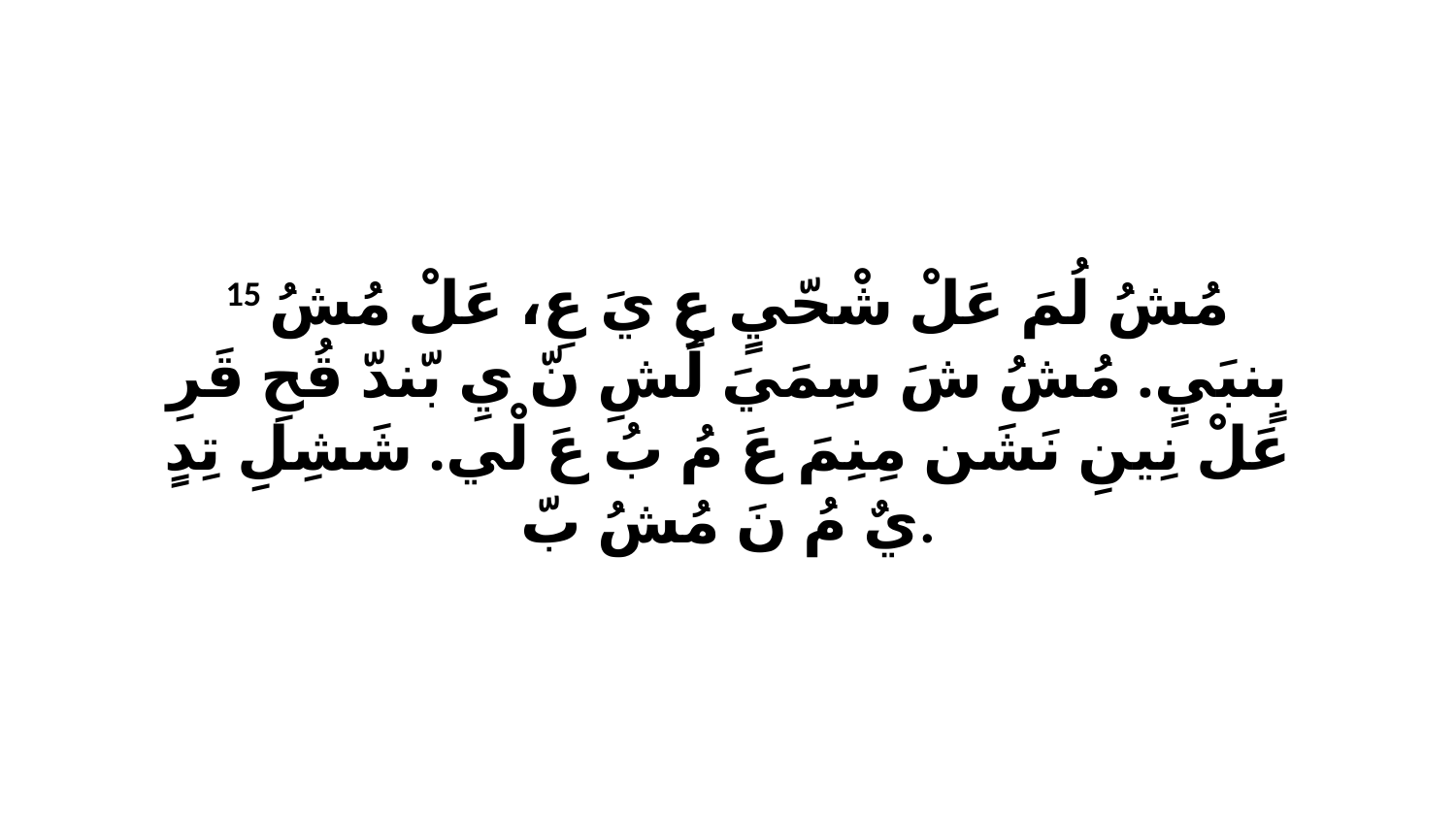

15 مُشُ لُمَ عَلْ شْحّيٍ عِ يَ عِ، عَلْ مُشُ بٍنبَيٍ. مُشُ شَ سِمَيَ لُشِ نّ يِ بّندّ قُحِ قَرِ عَلْ نِينِ نَشَن مِنِمَ عَ مُ بُ عَ لْي. شَشِلِ تِدٍ يٌ مُ نَ مُشُ بّ.